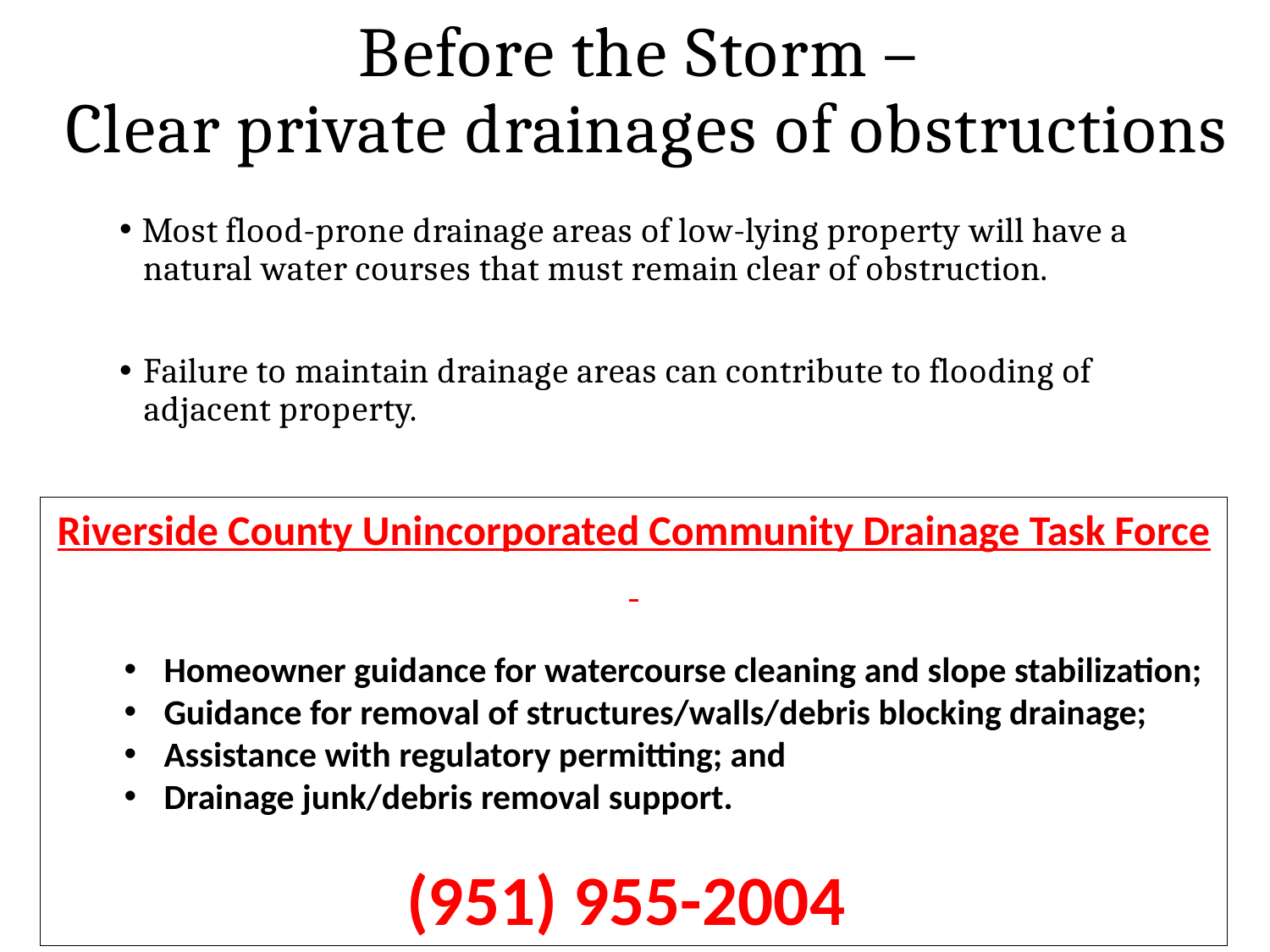

# Before the Storm – Clear private drainages of obstructions

Most flood-prone drainage areas of low-lying property will have a natural water courses that must remain clear of obstruction.

Failure to maintain drainage areas can contribute to flooding of adjacent property.
Riverside County Unincorporated Community Drainage Task Force

Homeowner guidance for watercourse cleaning and slope stabilization;
Guidance for removal of structures/walls/debris blocking drainage;
Assistance with regulatory permitting; and
Drainage junk/debris removal support.

(951) 955-2004